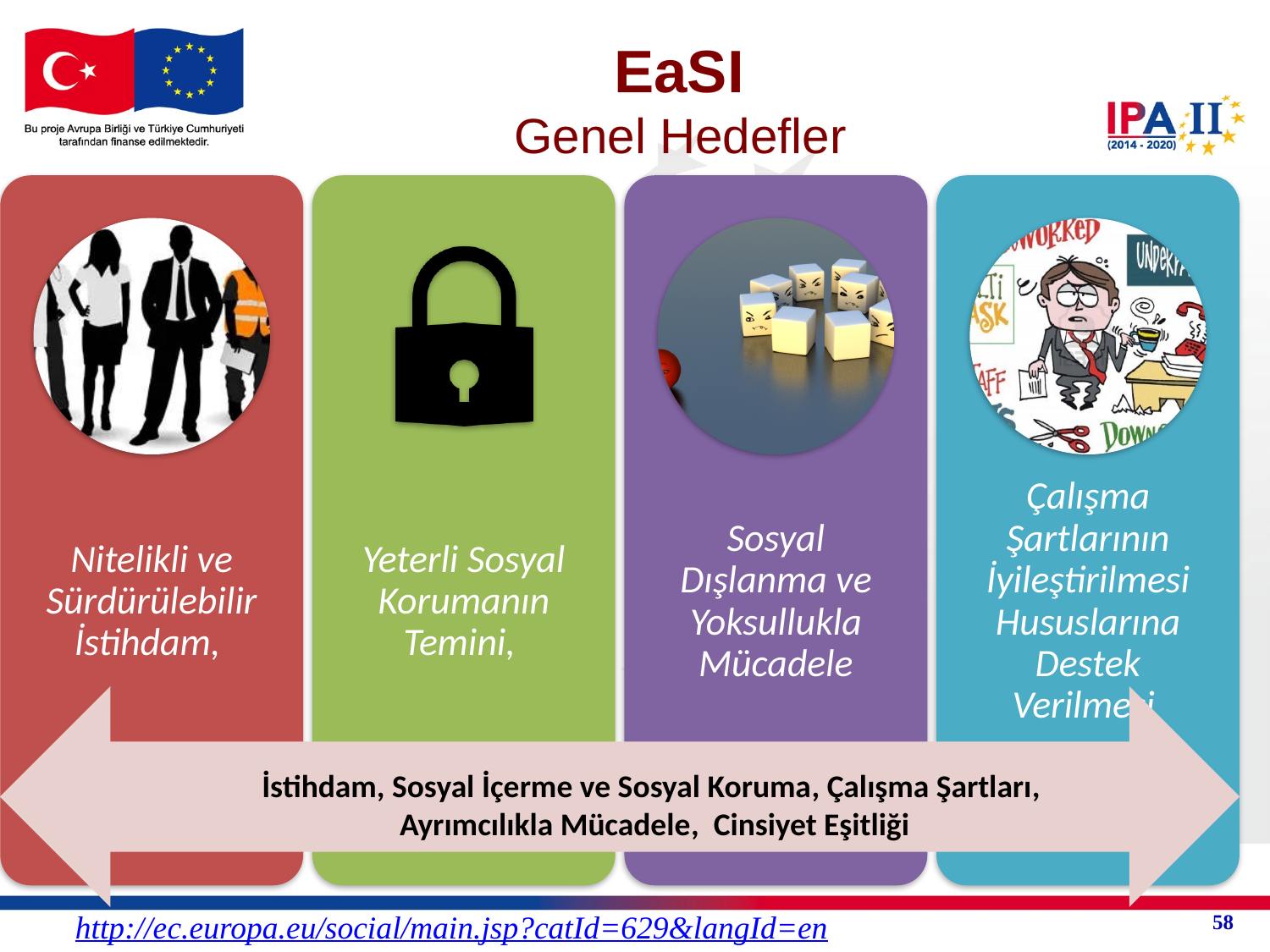

EaSI
Genel Hedefler
Nitelikli ve Sürdürülebilir İstihdam,
Yeterli Sosyal Korumanın Temini,
Sosyal Dışlanma ve Yoksullukla Mücadele
Çalışma Şartlarının İyileştirilmesi Hususlarına Destek Verilmesi
İstihdam, Sosyal İçerme ve Sosyal Koruma, Çalışma Şartları,
Ayrımcılıkla Mücadele,  Cinsiyet Eşitliği
58
http://ec.europa.eu/social/main.jsp?catId=629&langId=en